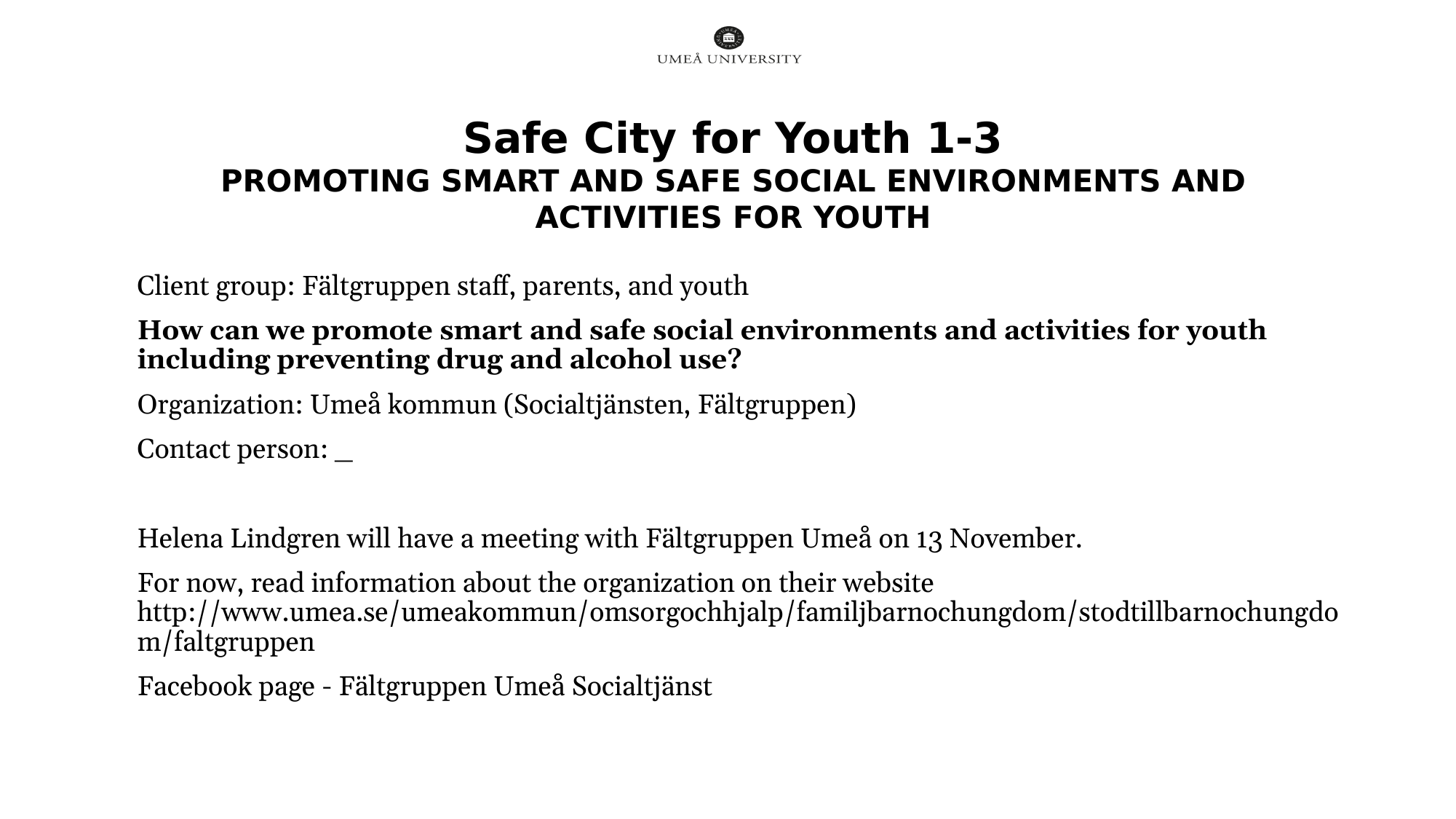

# Safe City for Youth 1-3 Promoting smart and safe social environments and activities for youth
Client group: Fältgruppen staff, parents, and youth
How can we promote smart and safe social environments and activities for youth including preventing drug and alcohol use?
Organization: Umeå kommun (Socialtjänsten, Fältgruppen)
Contact person: _

Helena Lindgren will have a meeting with Fältgruppen Umeå on 13 November.
For now, read information about the organization on their website http://www.umea.se/umeakommun/omsorgochhjalp/familjbarnochungdom/stodtillbarnochungdom/faltgruppen
Facebook page - Fältgruppen Umeå Socialtjänst